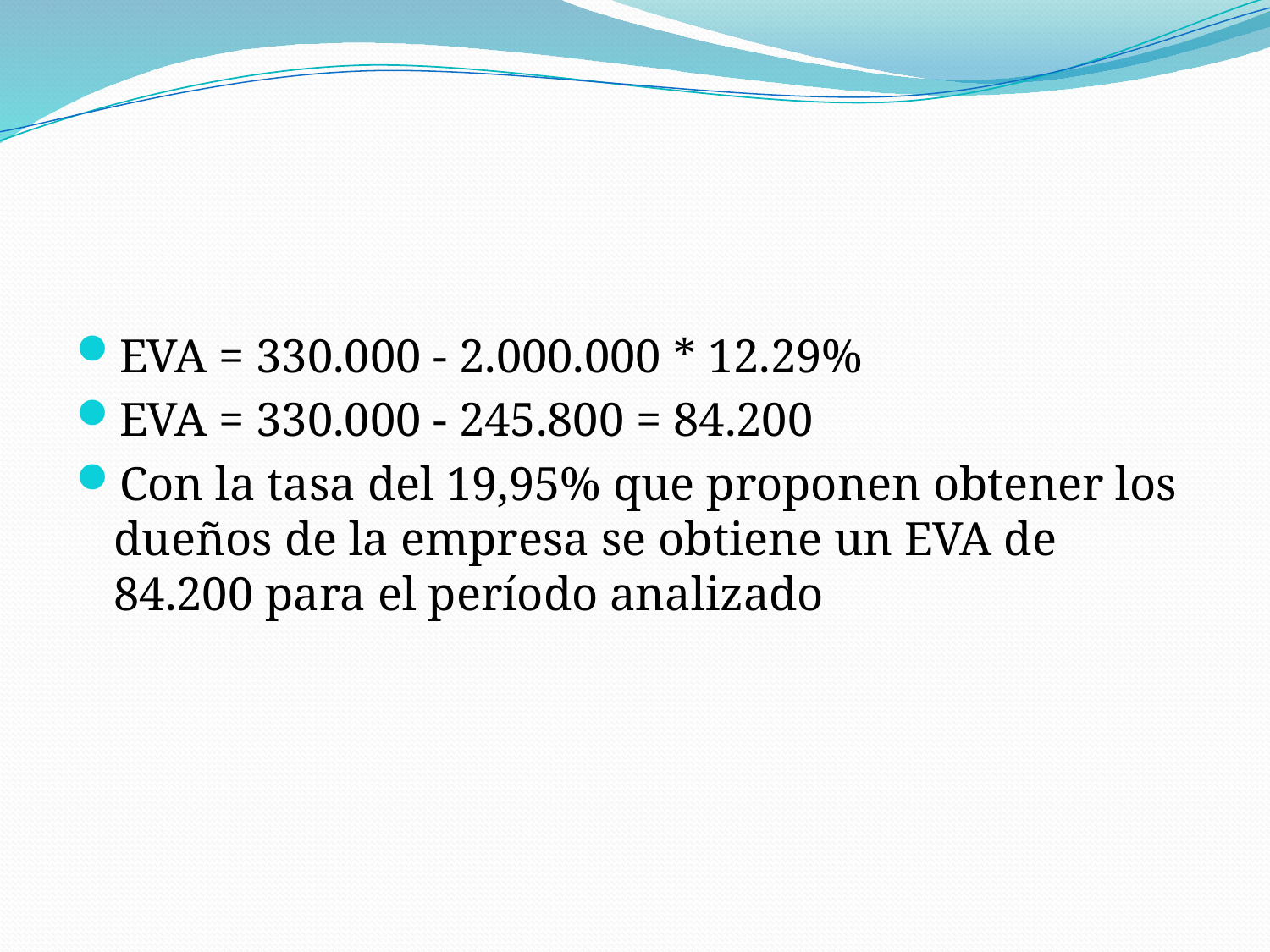

EVA = 330.000 - 2.000.000 * 12.29%
EVA = 330.000 - 245.800 = 84.200
Con la tasa del 19,95% que proponen obtener los dueños de la empresa se obtiene un EVA de 84.200 para el período analizado